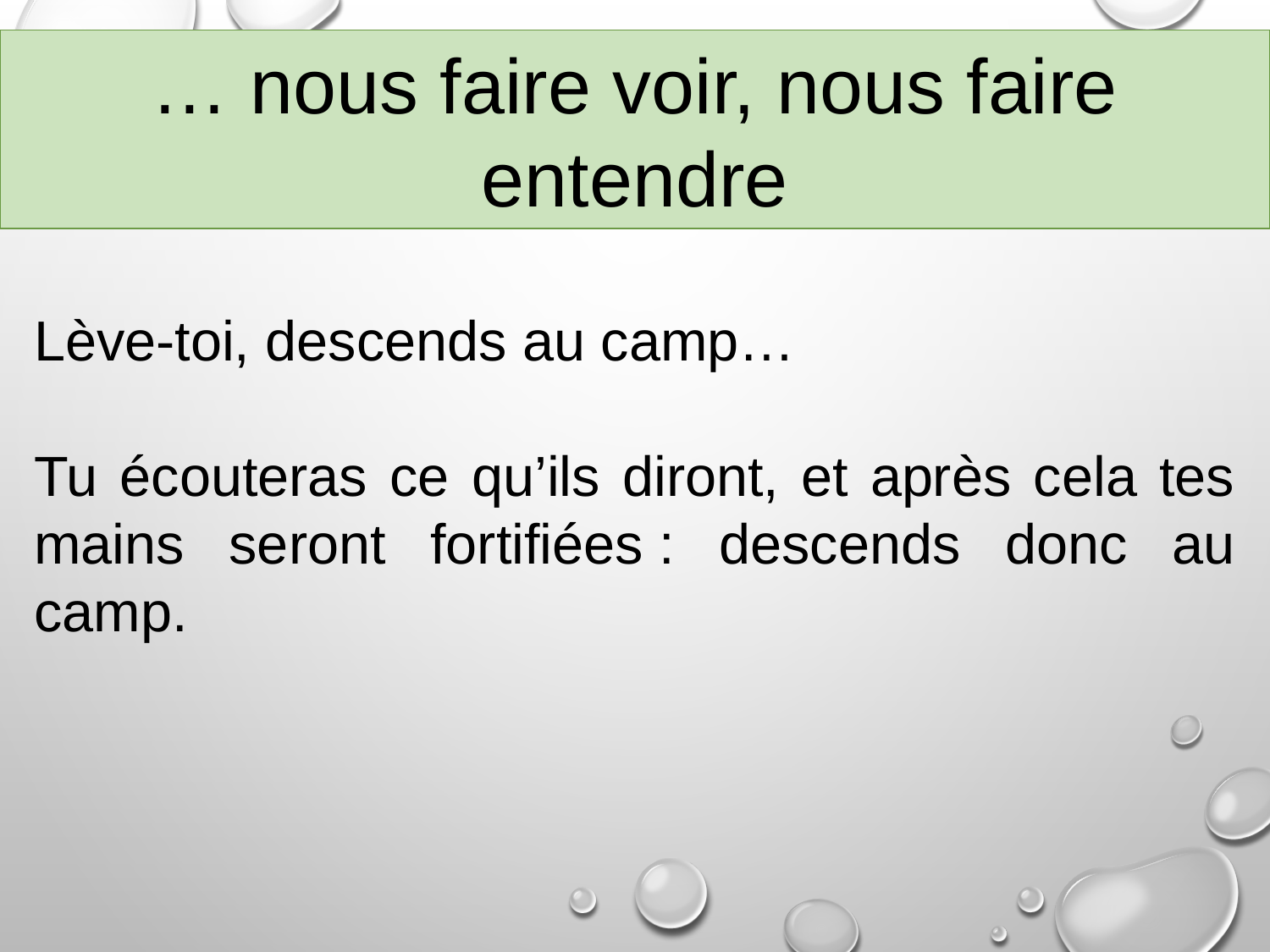

… nous faire voir, nous faire entendre
Lève-toi, descends au camp…

Tu écouteras ce qu’ils diront, et après cela tes mains seront fortifiées : descends donc au camp.